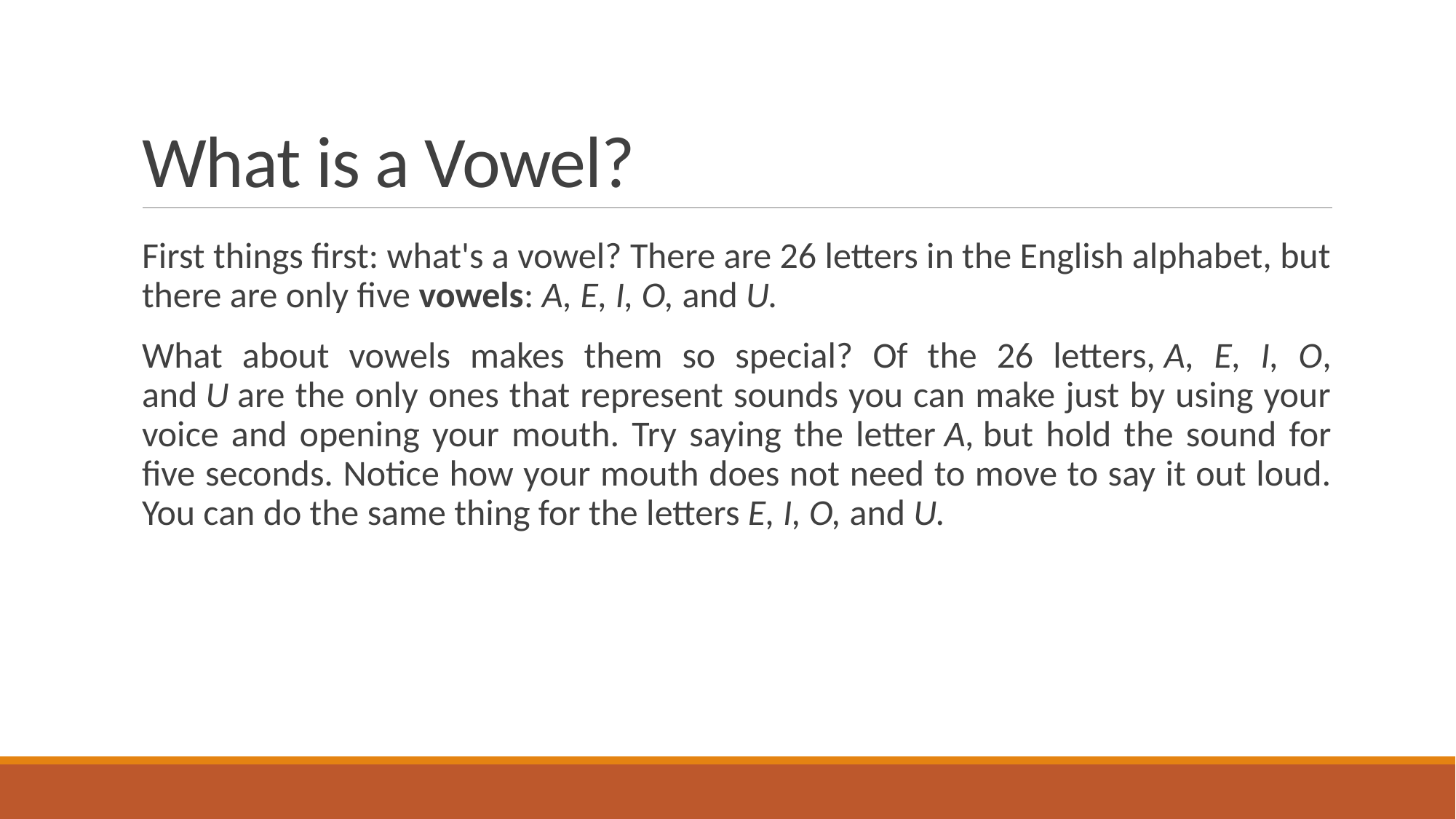

# What is a Vowel?
First things first: what's a vowel? There are 26 letters in the English alphabet, but there are only five vowels: A, E, I, O, and U.
What about vowels makes them so special? Of the 26 letters, A, E, I, O, and U are the only ones that represent sounds you can make just by using your voice and opening your mouth. Try saying the letter A, but hold the sound for five seconds. Notice how your mouth does not need to move to say it out loud. You can do the same thing for the letters E, I, O, and U.